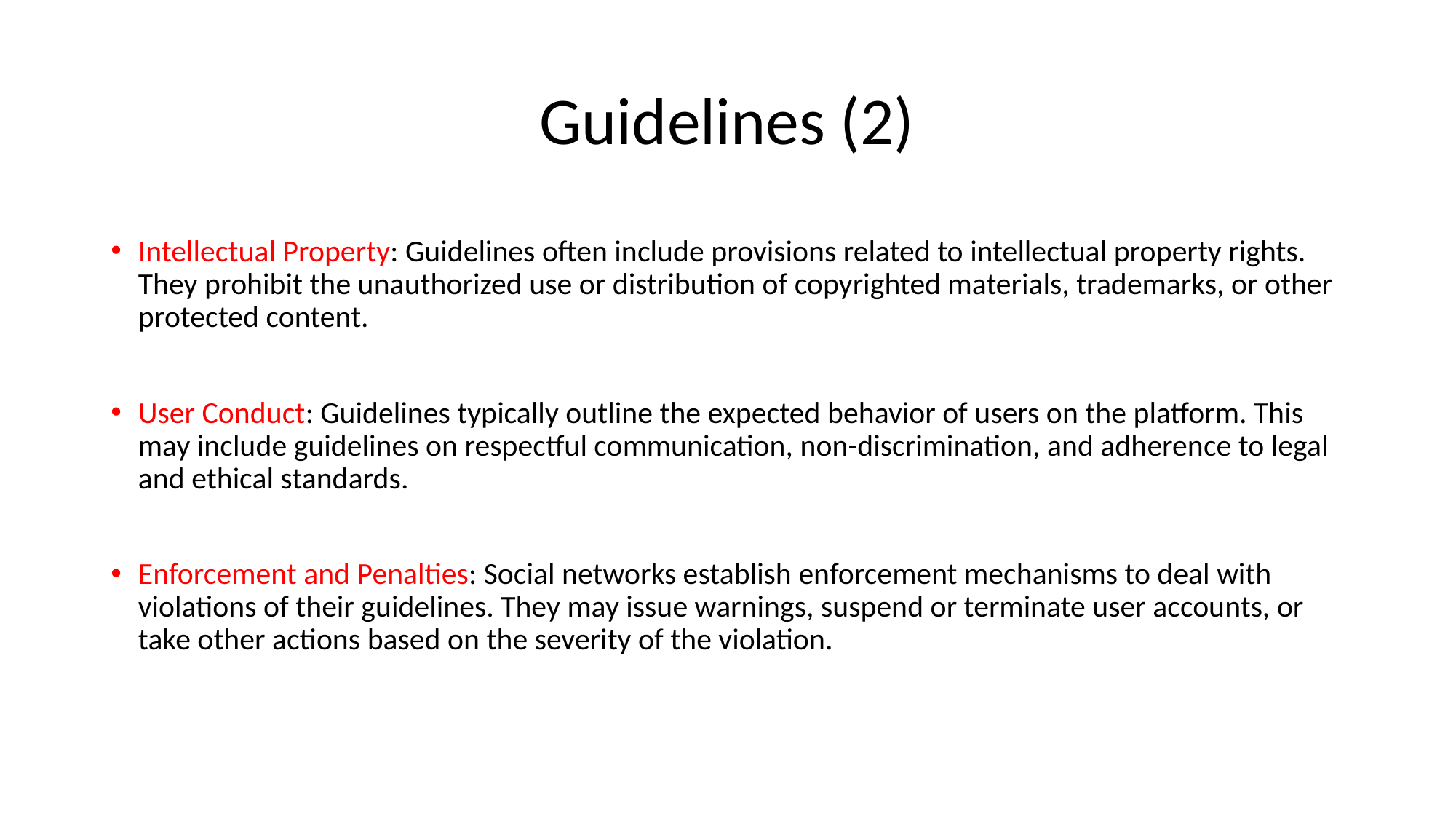

# Guidelines (2)

Intellectual Property: Guidelines often include provisions related to intellectual property rights. They prohibit the unauthorized use or distribution of copyrighted materials, trademarks, or other protected content.

User Conduct: Guidelines typically outline the expected behavior of users on the platform. This may include guidelines on respectful communication, non-discrimination, and adherence to legal and ethical standards.

Enforcement and Penalties: Social networks establish enforcement mechanisms to deal with violations of their guidelines. They may issue warnings, suspend or terminate user accounts, or take other actions based on the severity of the violation.